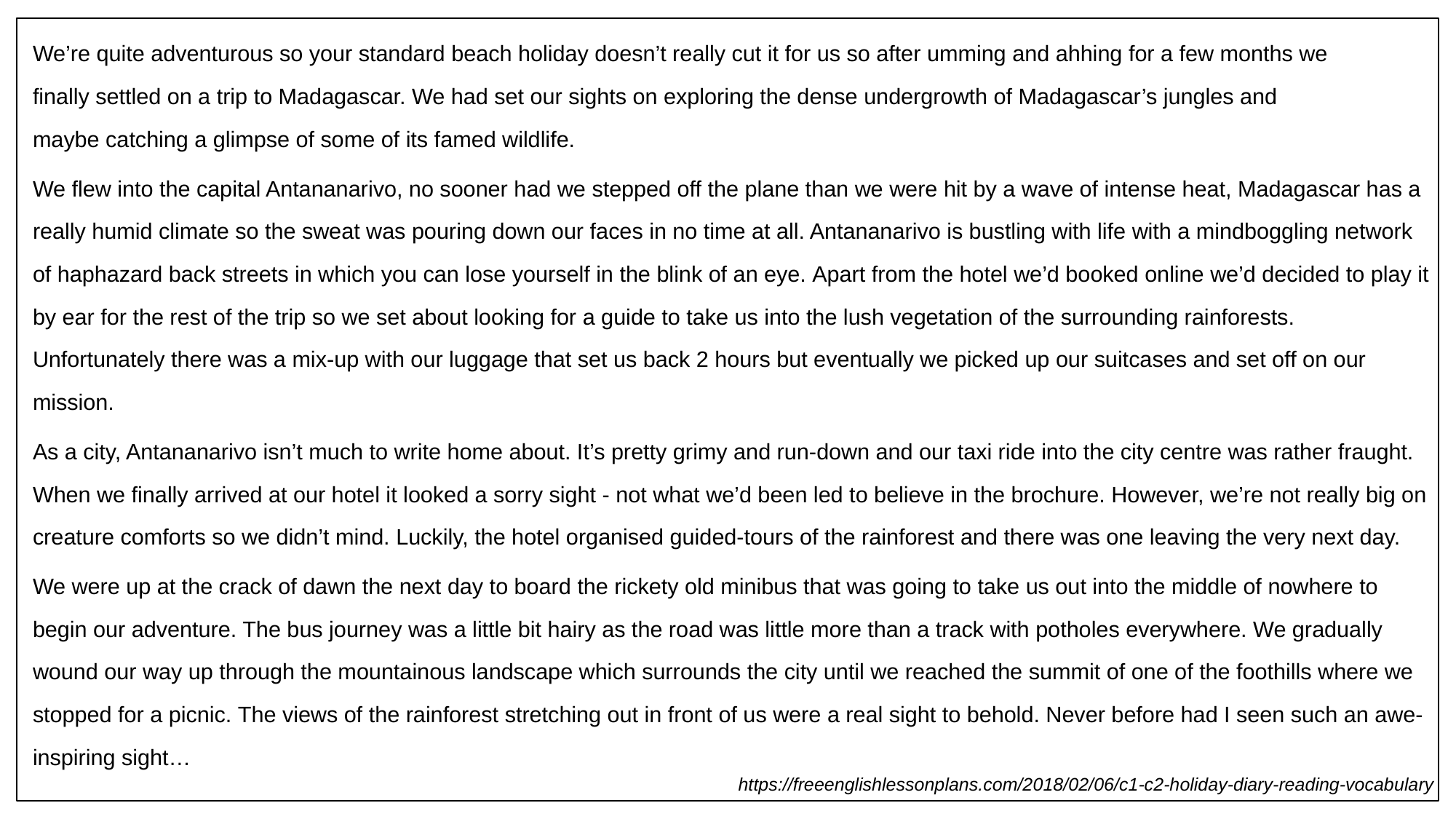

We’re quite adventurous so your standard beach holiday doesn’t really cut it for us so after umming and ahhing for a few months we finally settled on a trip to Madagascar. We had set our sights on exploring the dense undergrowth of Madagascar’s jungles and maybe catching a glimpse of some of its famed wildlife.
We flew into the capital Antananarivo, no sooner had we stepped off the plane than we were hit by a wave of intense heat, Madagascar has a really humid climate so the sweat was pouring down our faces in no time at all. Antananarivo is bustling with life with a mindboggling network of haphazard back streets in which you can lose yourself in the blink of an eye. Apart from the hotel we’d booked online we’d decided to play it by ear for the rest of the trip so we set about looking for a guide to take us into the lush vegetation of the surrounding rainforests. Unfortunately there was a mix-up with our luggage that set us back 2 hours but eventually we picked up our suitcases and set off on our mission.
As a city, Antananarivo isn’t much to write home about. It’s pretty grimy and run-down and our taxi ride into the city centre was rather fraught. When we finally arrived at our hotel it looked a sorry sight - not what we’d been led to believe in the brochure. However, we’re not really big on creature comforts so we didn’t mind. Luckily, the hotel organised guided-tours of the rainforest and there was one leaving the very next day.
We were up at the crack of dawn the next day to board the rickety old minibus that was going to take us out into the middle of nowhere to begin our adventure. The bus journey was a little bit hairy as the road was little more than a track with potholes everywhere. We gradually wound our way up through the mountainous landscape which surrounds the city until we reached the summit of one of the foothills where we stopped for a picnic. The views of the rainforest stretching out in front of us were a real sight to behold. Never before had I seen such an awe-inspiring sight…

https://freeenglishlessonplans.com/2018/02/06/c1-c2-holiday-diary-reading-vocabulary